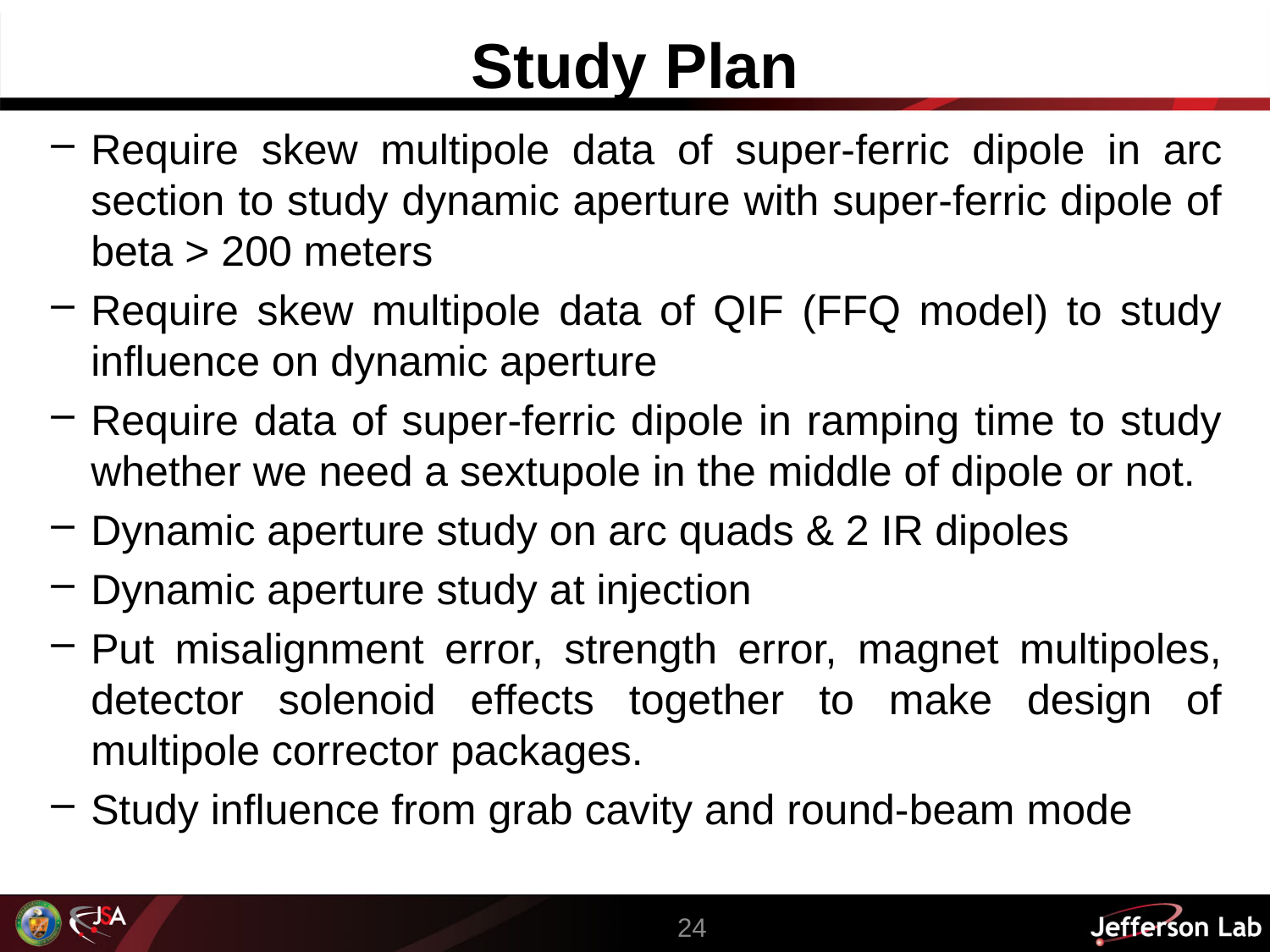

# Study Plan
Require skew multipole data of super-ferric dipole in arc section to study dynamic aperture with super-ferric dipole of beta > 200 meters
Require skew multipole data of QIF (FFQ model) to study influence on dynamic aperture
Require data of super-ferric dipole in ramping time to study whether we need a sextupole in the middle of dipole or not.
Dynamic aperture study on arc quads & 2 IR dipoles
Dynamic aperture study at injection
Put misalignment error, strength error, magnet multipoles, detector solenoid effects together to make design of multipole corrector packages.
Study influence from grab cavity and round-beam mode

24